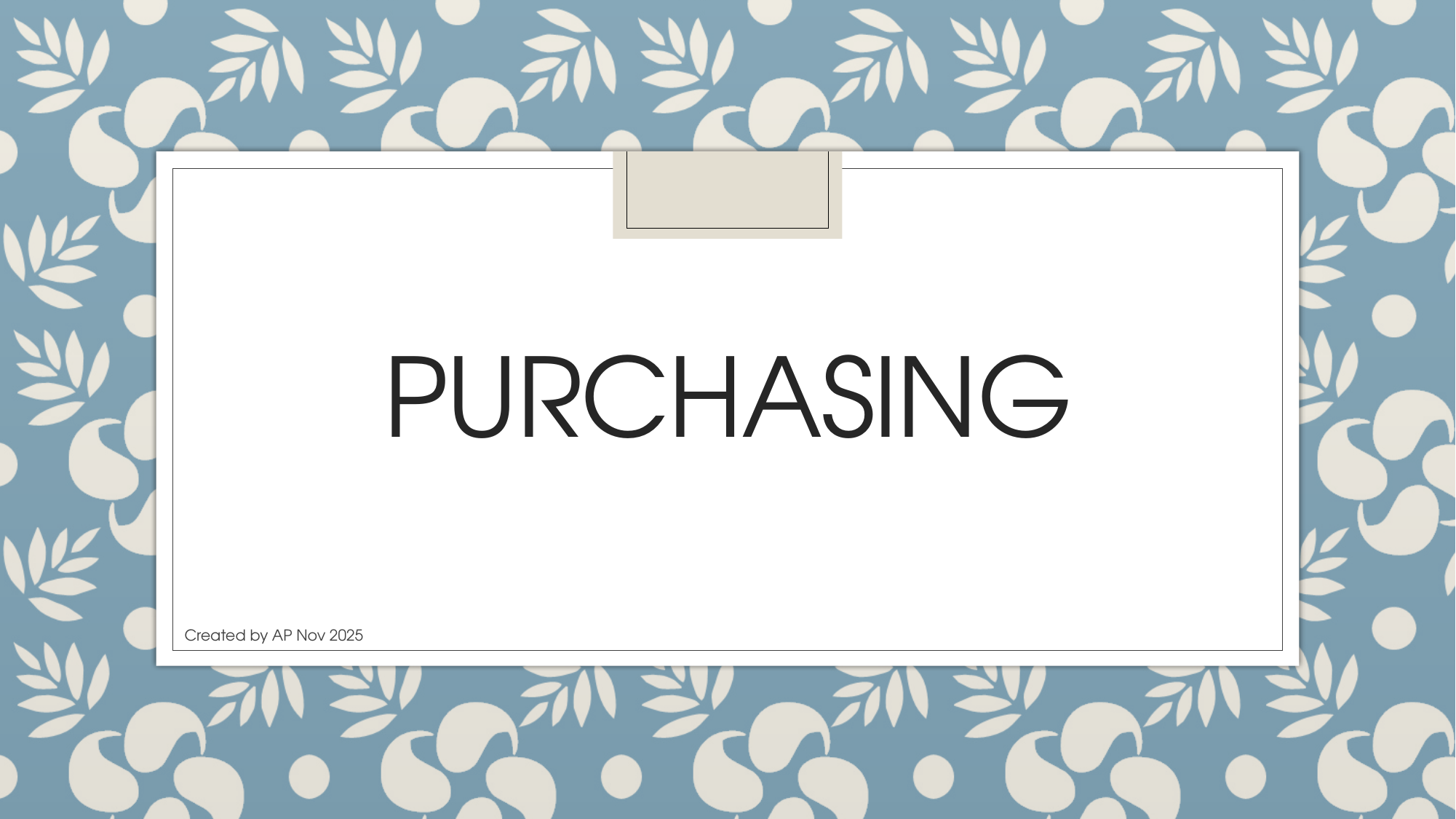

# Purchasing

Created by AP Nov 2025